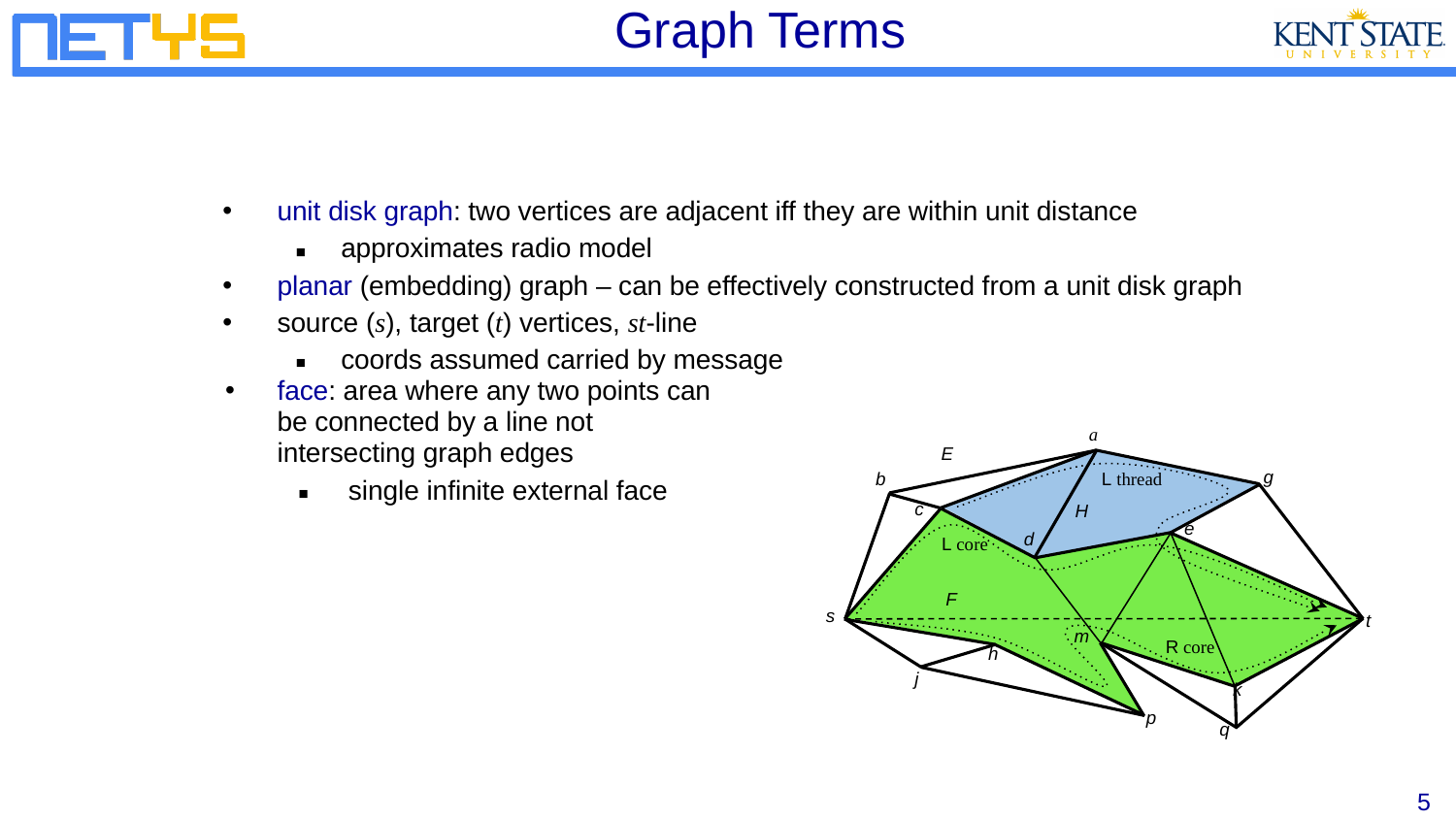

# Graph Terms
unit disk graph: two vertices are adjacent iff they are within unit distance
approximates radio model
planar (embedding) graph – can be effectively constructed from a unit disk graph
source (s), target (t) vertices, st-line
coords assumed carried by message
face: area where any two points can
be connected by a line not
intersecting graph edges
 single infinite external face